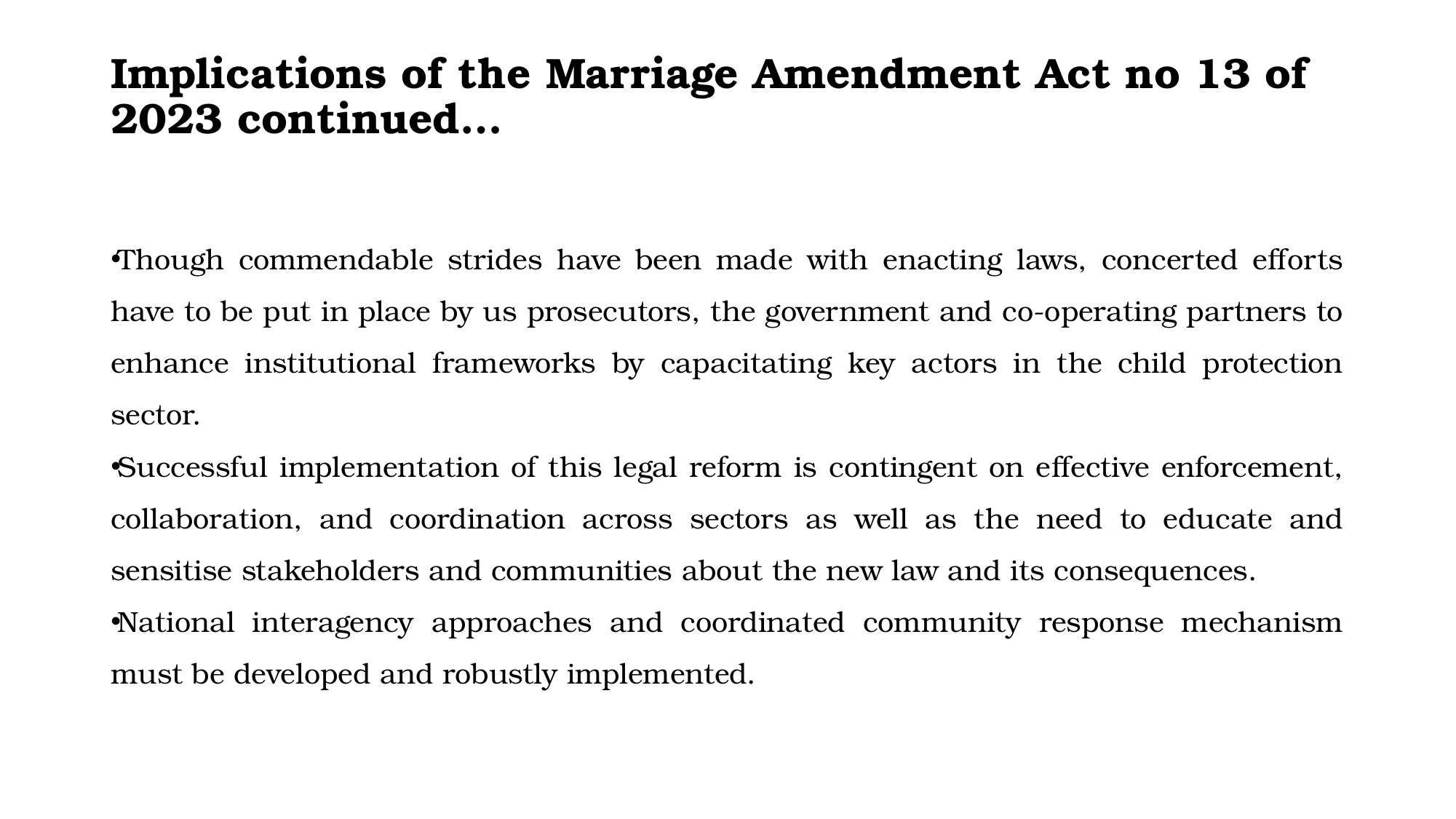

# Implications of the Marriage Amendment Act no 13 of 2023 continued…
Though commendable strides have been made with enacting laws, concerted efforts have to be put in place by us prosecutors, the government and co-operating partners to enhance institutional frameworks by capacitating key actors in the child protection sector.
Successful implementation of this legal reform is contingent on effective enforcement, collaboration, and coordination across sectors as well as the need to educate and sensitise stakeholders and communities about the new law and its consequences.
National interagency approaches and coordinated community response mechanism must be developed and robustly implemented.